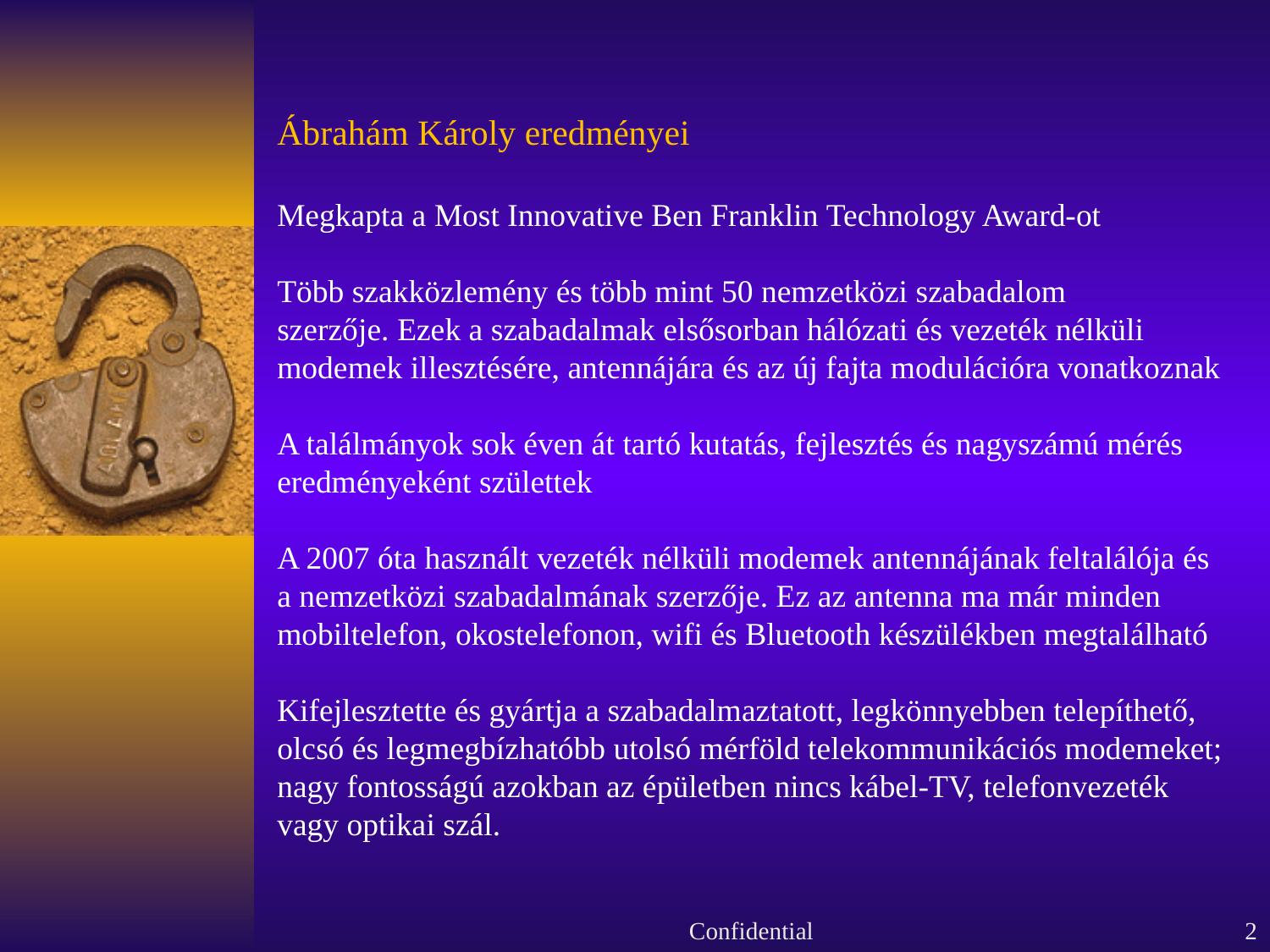

# Ábrahám Károly eredményei Megkapta a Most Innovative Ben Franklin Technology Award-ot Több szakközlemény és több mint 50 nemzetközi szabadalom szerzője. Ezek a szabadalmak elsősorban hálózati és vezeték nélküli modemek illesztésére, antennájára és az új fajta modulációra vonatkoznak A találmányok sok éven át tartó kutatás, fejlesztés és nagyszámú mérés eredményeként születtek A 2007 óta használt vezeték nélküli modemek antennájának feltalálója és a nemzetközi szabadalmának szerzője. Ez az antenna ma már minden mobiltelefon, okostelefonon, wifi és Bluetooth készülékben megtalálható Kifejlesztette és gyártja a szabadalmaztatott, legkönnyebben telepíthető, olcsó és legmegbízhatóbb utolsó mérföld telekommunikációs modemeket;  nagy fontosságú azokban az épületben nincs kábel-TV, telefonvezeték vagy optikai szál.